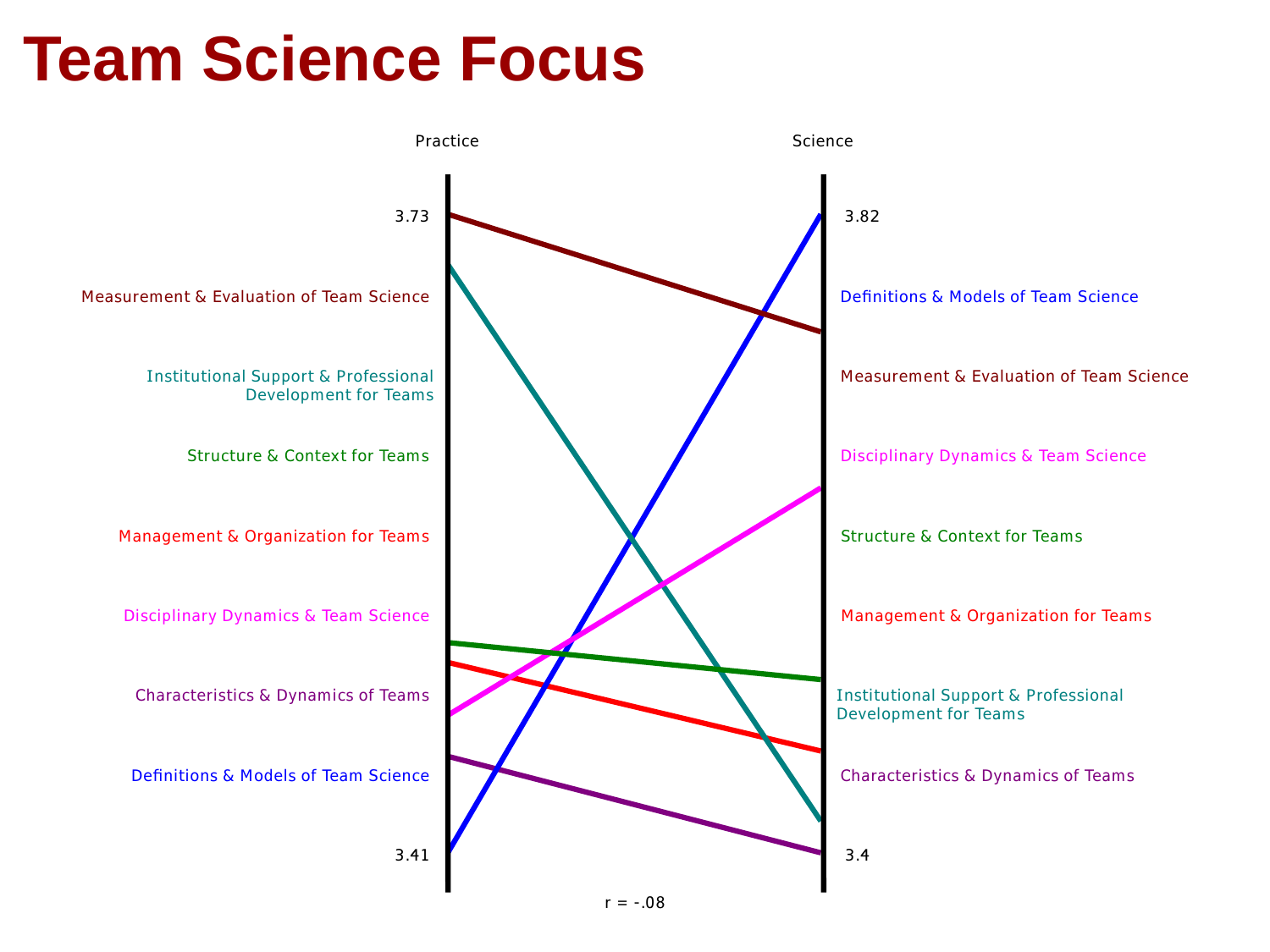

# Team Science Focus

Practice
Science

 3.73
 3.82

Measurement & Evaluation of Team Science
Definitions & Models of Team Science
Institutional Support & Professional Development for Teams
Measurement & Evaluation of Team Science
Structure & Context for Teams
Disciplinary Dynamics & Team Science

Management & Organization for Teams
Structure & Context for Teams
Disciplinary Dynamics & Team Science
Management & Organization for Teams

Characteristics & Dynamics of Teams
Institutional Support & Professional Development for Teams

Definitions & Models of Team Science
Characteristics & Dynamics of Teams
 3.41
 3.4
r = -.08